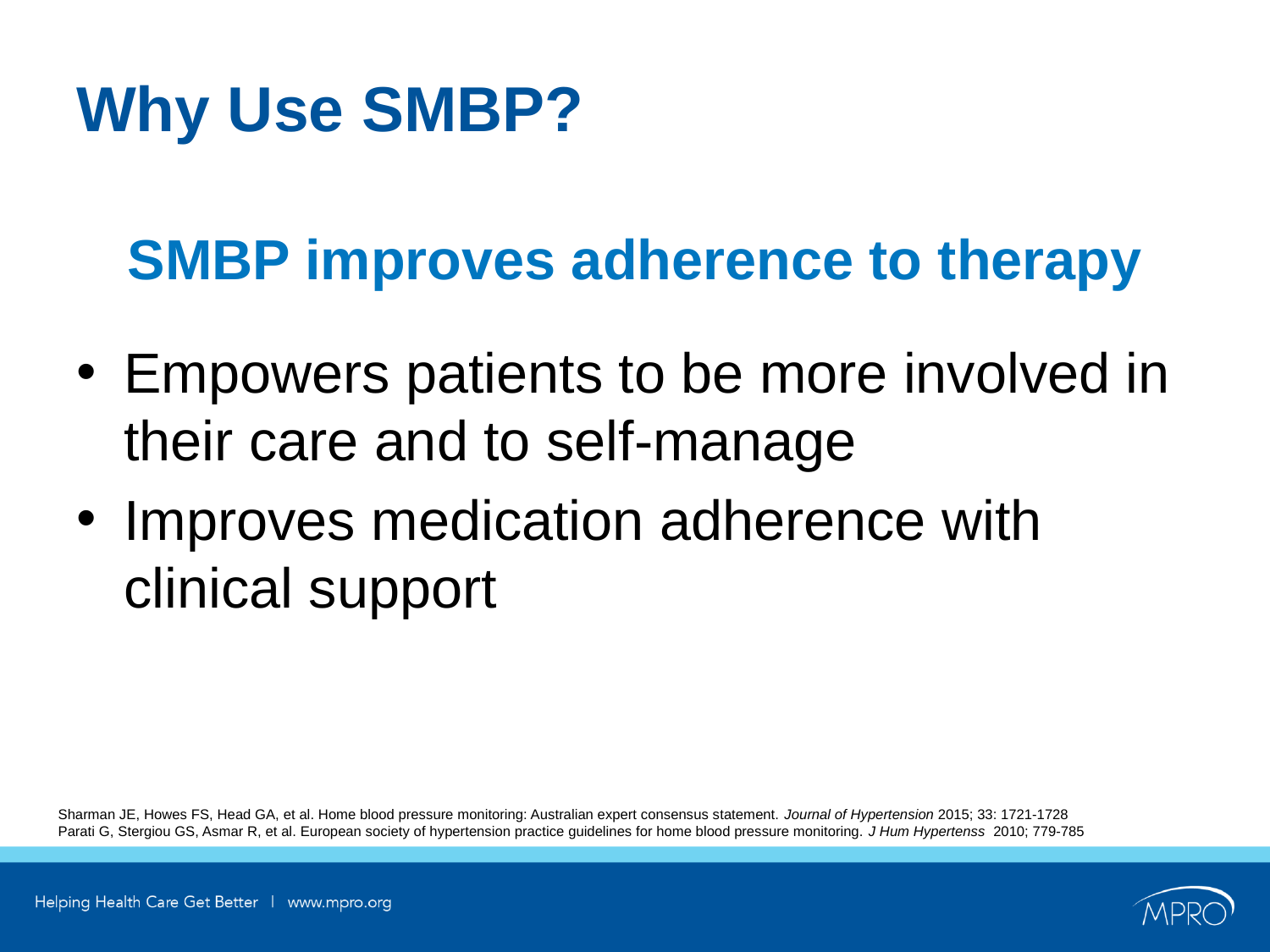

# Why Use SMBP?
SMBP improves adherence to therapy

Empowers patients to be more involved in their care and to self-manage
Improves medication adherence with clinical support

Sharman JE, Howes FS, Head GA, et al. Home blood pressure monitoring: Australian expert consensus statement. Journal of Hypertension 2015; 33: 1721-1728
Parati G, Stergiou GS, Asmar R, et al. European society of hypertension practice guidelines for home blood pressure monitoring. J Hum Hypertenss  2010; 779-785